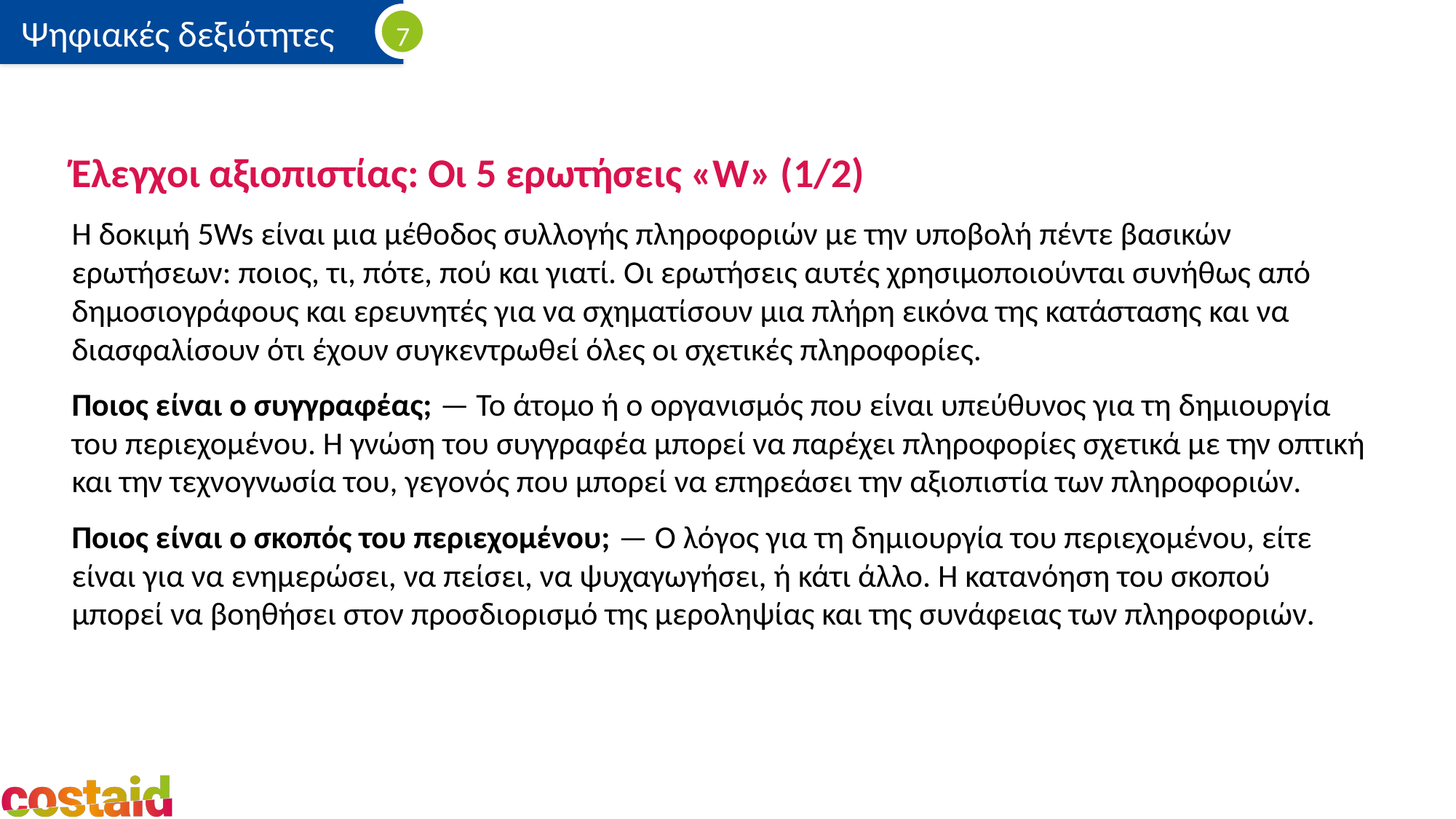

Έλεγχοι αξιοπιστίας: Οι 5 ερωτήσεις «W» (1/2)
Η δοκιμή 5Ws είναι μια μέθοδος συλλογής πληροφοριών με την υποβολή πέντε βασικών ερωτήσεων: ποιος, τι, πότε, πού και γιατί. Οι ερωτήσεις αυτές χρησιμοποιούνται συνήθως από δημοσιογράφους και ερευνητές για να σχηματίσουν μια πλήρη εικόνα της κατάστασης και να διασφαλίσουν ότι έχουν συγκεντρωθεί όλες οι σχετικές πληροφορίες.
Ποιος είναι ο συγγραφέας; — Το άτομο ή ο οργανισμός που είναι υπεύθυνος για τη δημιουργία του περιεχομένου. Η γνώση του συγγραφέα μπορεί να παρέχει πληροφορίες σχετικά με την οπτική και την τεχνογνωσία του, γεγονός που μπορεί να επηρεάσει την αξιοπιστία των πληροφοριών.
Ποιος είναι ο σκοπός του περιεχομένου; — Ο λόγος για τη δημιουργία του περιεχομένου, είτε είναι για να ενημερώσει, να πείσει, να ψυχαγωγήσει, ή κάτι άλλο. Η κατανόηση του σκοπού μπορεί να βοηθήσει στον προσδιορισμό της μεροληψίας και της συνάφειας των πληροφοριών.